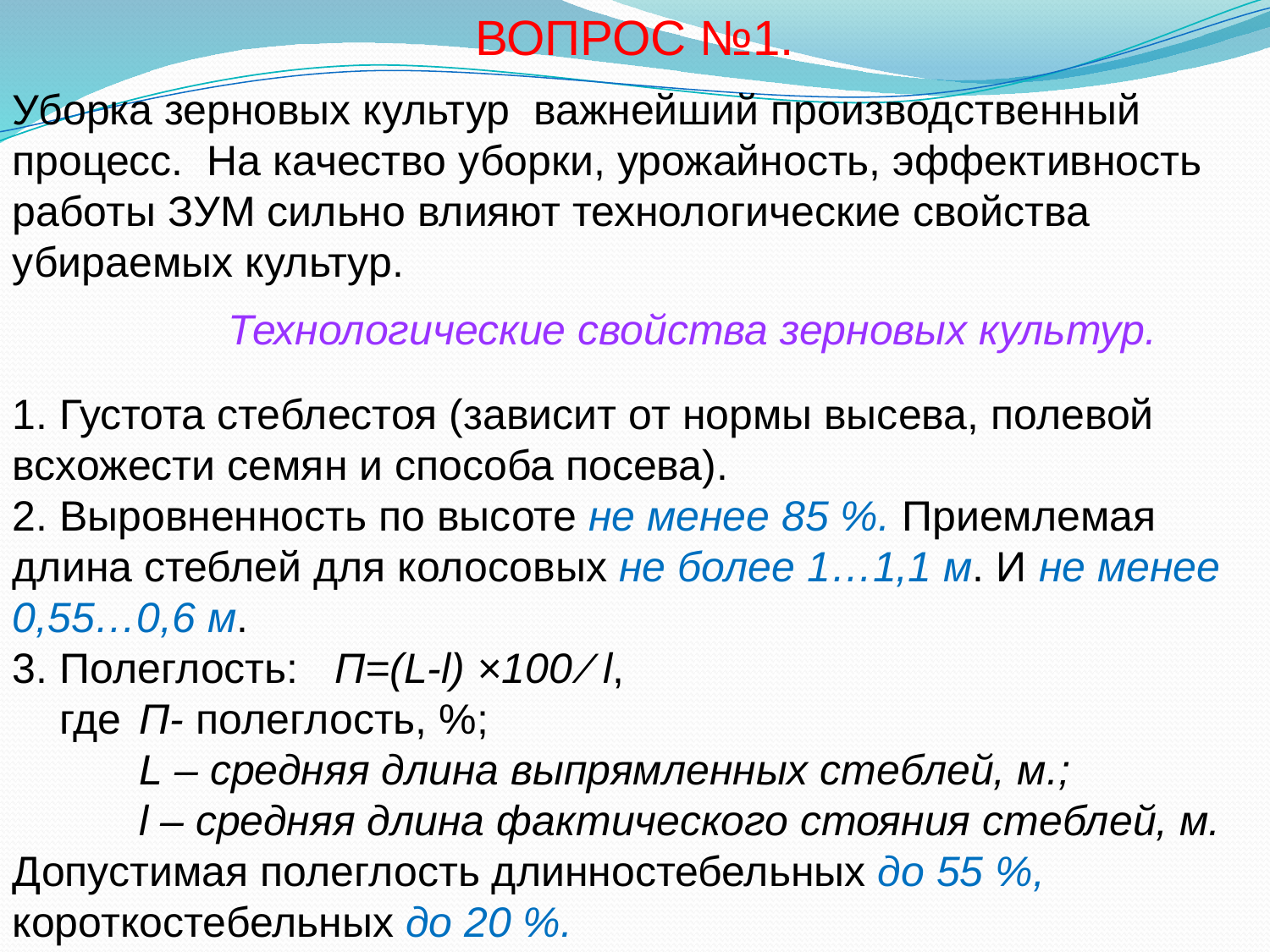

ВОПРОС №1.
Уборка зерновых культур  важнейший производственный процесс.  На качество уборки, урожайность, эффективность работы ЗУМ сильно влияют технологические свойства убираемых культур.

	Технологические свойства зерновых культур.
1. Густота стеблестоя (зависит от нормы высева, полевой всхожести семян и способа посева).
2. Выровненность по высоте не менее 85 %. Приемлемая длина стеблей для колосовых не более 1…1,1 м. И не менее 0,55…0,6 м.
3. Полеглость:   П=(L-l) ×100 ⁄ l,
    где 	П- полеглость, %;
	L – средняя длина выпрямленных стеблей, м.;
	l – средняя длина фактического стояния стеблей, м.
Допустимая полеглость длинностебельных до 55 %, короткостебельных до 20 %.